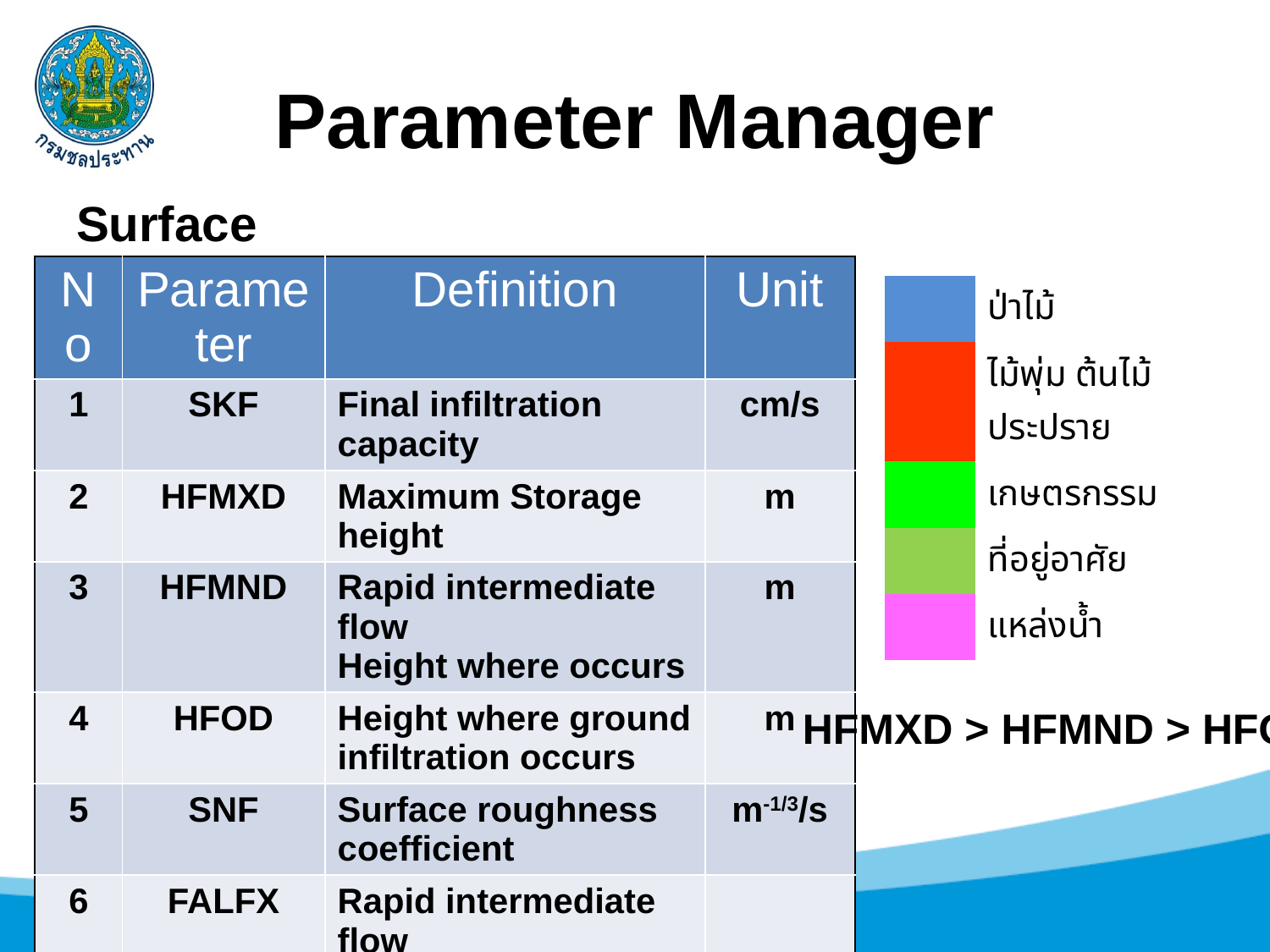

# Parameter Manager
Surface Parameter

| No | Parameter | Definition | Unit |
| --- | --- | --- | --- |
| 1 | SKF | Final infiltration capacity | cm/s |
| 2 | HFMXD | Maximum Storage height | m |
| 3 | HFMND | Rapid intermediate flow Height where occurs | m |
| 4 | HFOD | Height where ground infiltration occurs | m |
| 5 | SNF | Surface roughness coefficient | m-1/3/s |
| 6 | FALFX | Rapid intermediate flow Regulation coefficient |  |
| 7 | HIFD | Initial storage height | m |
|  | ป่าไม้ |
| --- | --- |
|  | ไม้พุ่ม ต้นไม้ประปราย |
|  | เกษตรกรรม |
|  | ที่อยู่อาศัย |
|  | แหล่งน้ำ |
HFMXD > HFMND > HFOD